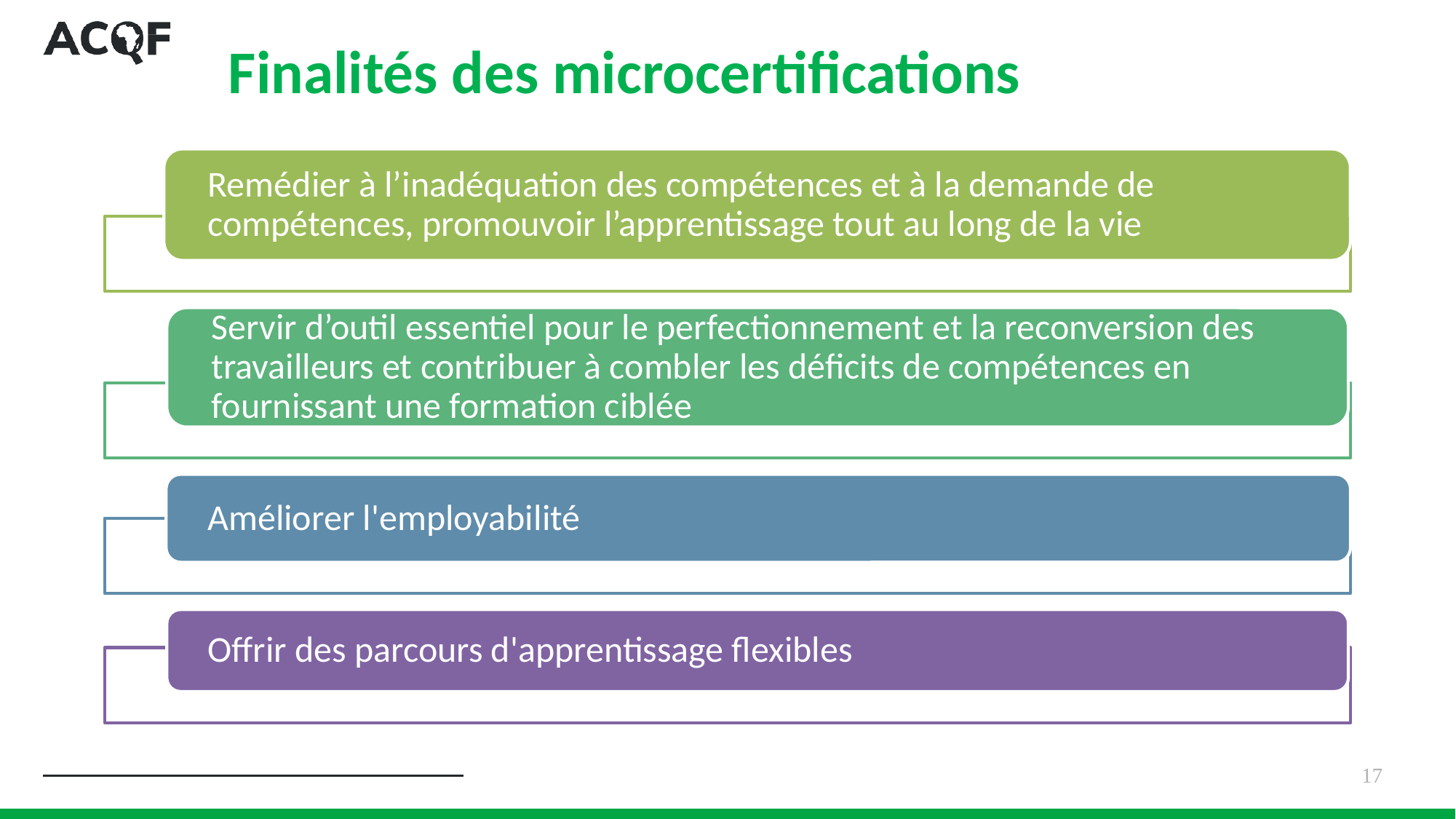

# Finalités des microcertifications
Remédier à l’inadéquation des compétences et à la demande de compétences, promouvoir l’apprentissage tout au long de la vie
Servir d’outil essentiel pour le perfectionnement et la reconversion des travailleurs et contribuer à combler les déficits de compétences en fournissant une formation ciblée
Améliorer l'employabilité
Offrir des parcours d'apprentissage flexibles
17